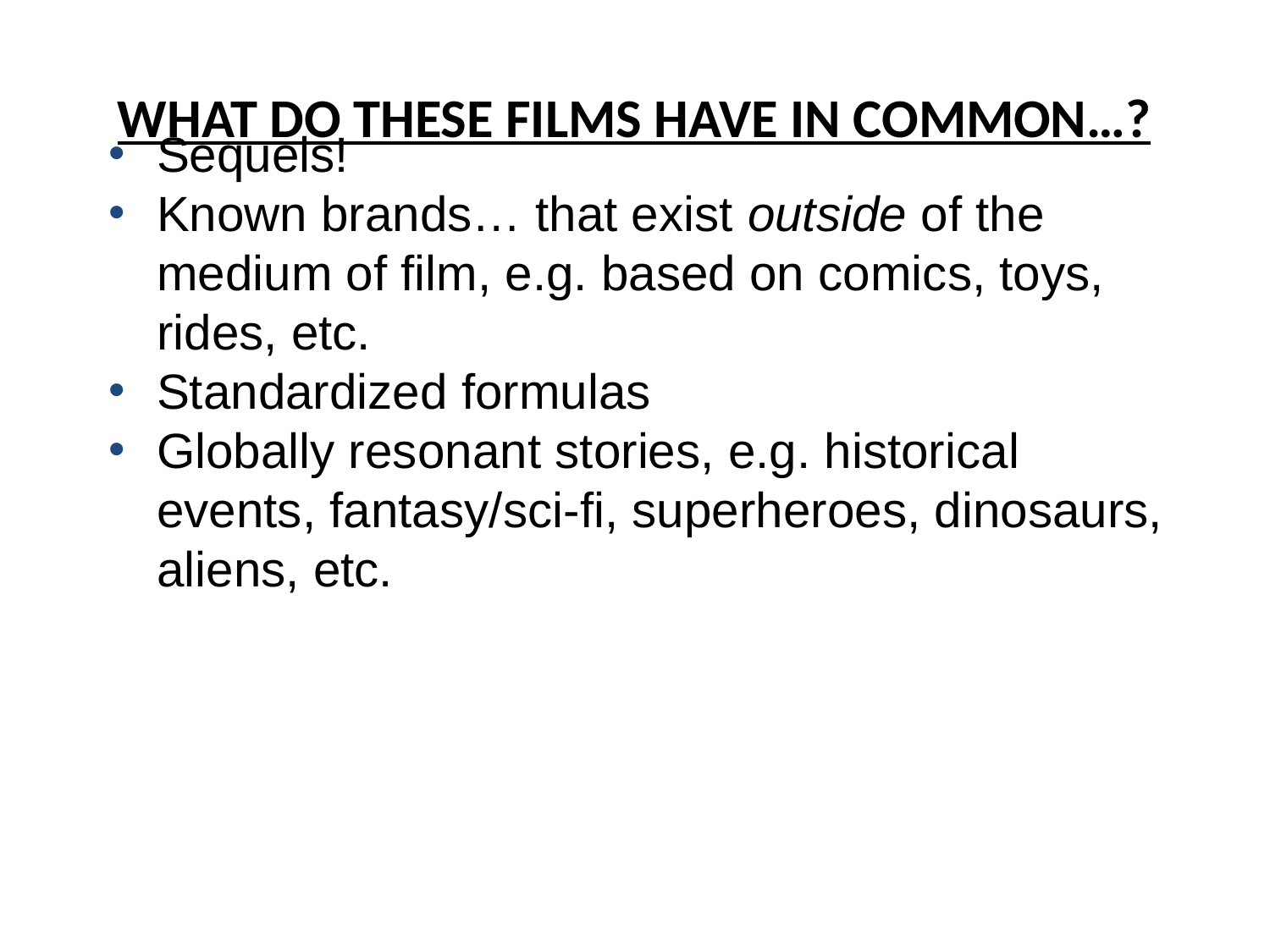

What do theSE FILMS have in common…?
Sequels!
Known brands… that exist outside of the medium of film, e.g. based on comics, toys, rides, etc.
Standardized formulas
Globally resonant stories, e.g. historical events, fantasy/sci-fi, superheroes, dinosaurs, aliens, etc.